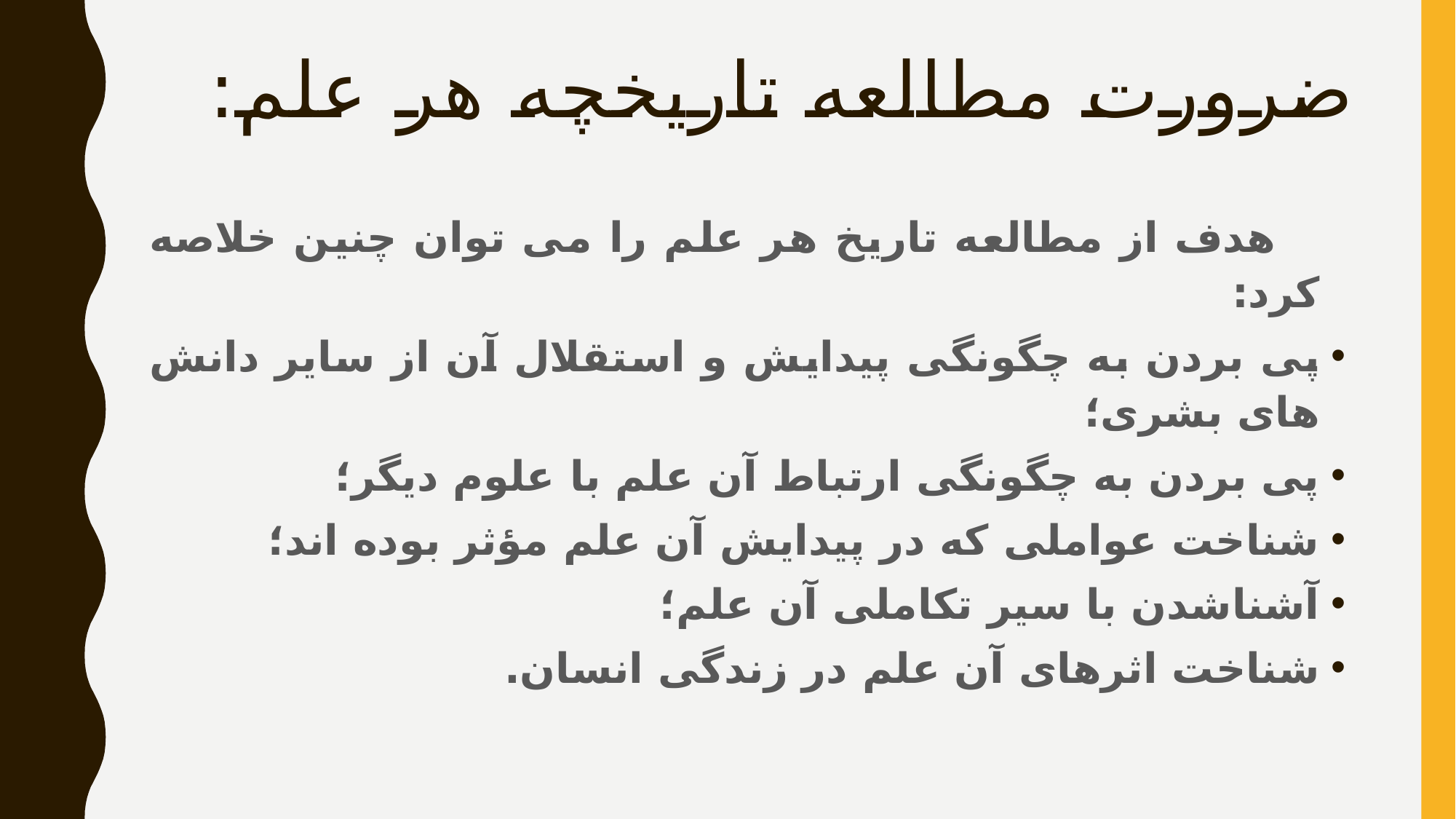

# ضرورت مطالعه تاریخچه هر علم:
    هدف از مطالعه تاریخ هر علم را می توان چنین خلاصه کرد:
پی بردن به چگونگی پیدایش و استقلال آن از سایر دانش های بشری؛
پی بردن به چگونگی ارتباط آن علم با علوم دیگر؛
شناخت عواملی که در پیدایش آن علم مؤثر بوده اند؛
آشناشدن با سیر تکاملی آن علم؛
شناخت اثرهای آن علم در زندگی انسان.